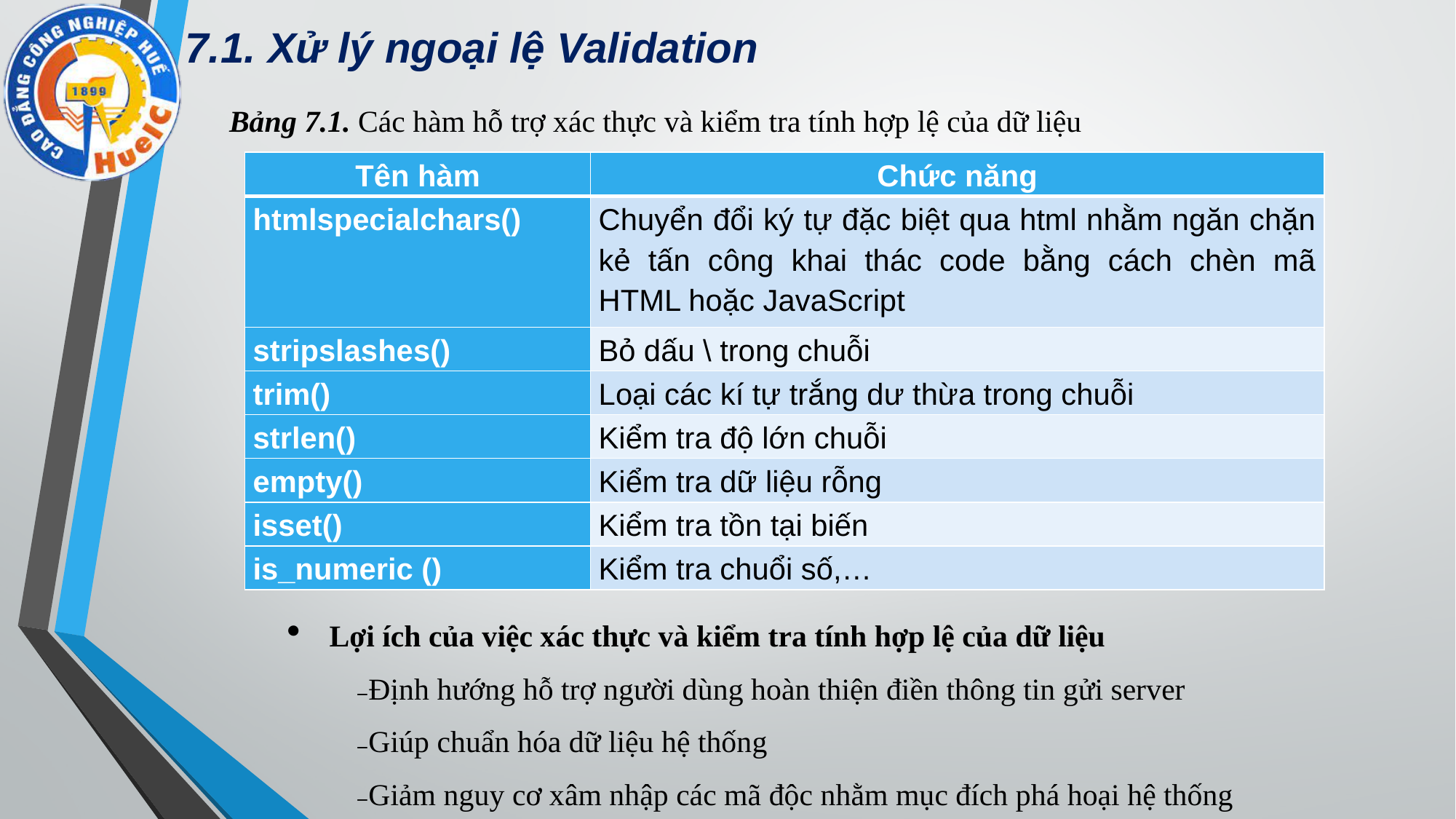

# 7.1. Xử lý ngoại lệ Validation
Bảng 7.1. Các hàm hỗ trợ xác thực và kiểm tra tính hợp lệ của dữ liệu
| Tên hàm | Chức năng |
| --- | --- |
| htmlspecialchars() | Chuyển đổi ký tự đặc biệt qua html nhằm ngăn chặn kẻ tấn công khai thác code bằng cách chèn mã HTML hoặc JavaScript |
| stripslashes() | Bỏ dấu \ trong chuỗi |
| trim() | Loại các kí tự trắng dư thừa trong chuỗi |
| strlen() | Kiểm tra độ lớn chuỗi |
| empty() | Kiểm tra dữ liệu rỗng |
| isset() | Kiểm tra tồn tại biến |
| is\_numeric () | Kiểm tra chuổi số,… |
Lợi ích của việc xác thực và kiểm tra tính hợp lệ của dữ liệu
Định hướng hỗ trợ người dùng hoàn thiện điền thông tin gửi server
Giúp chuẩn hóa dữ liệu hệ thống
Giảm nguy cơ xâm nhập các mã độc nhằm mục đích phá hoại hệ thống